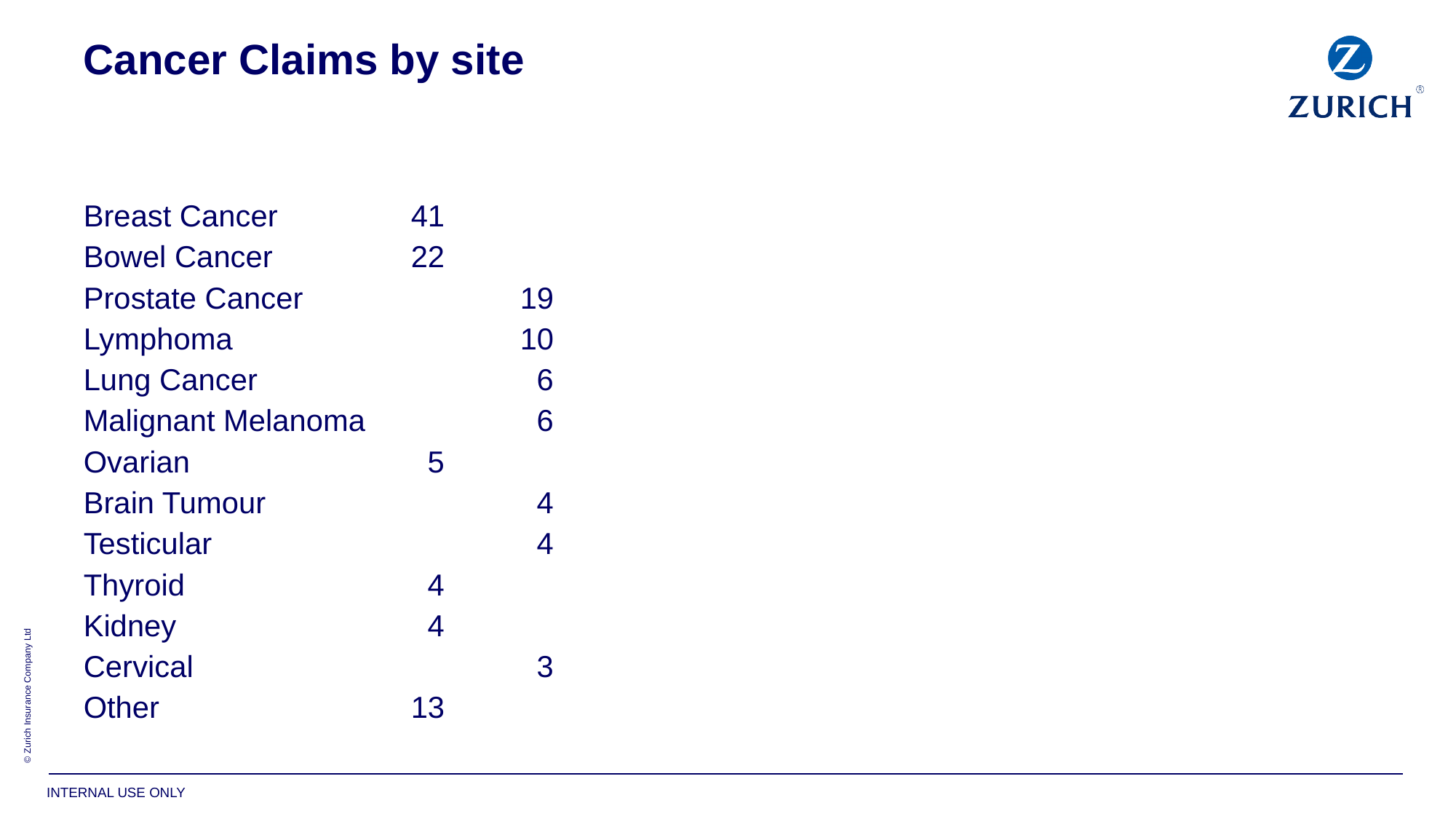

Cancer Claims by site
Breast Cancer		41
Bowel Cancer 		22
Prostate Cancer		19
Lymphoma			10
Lung Cancer		  	  6
Malignant Melanoma 	  	  6
Ovarian			  5
Brain Tumour		  	  4
Testicular			  4
Thyroid			  4
Kidney			  4
Cervical			  3
Other 			13